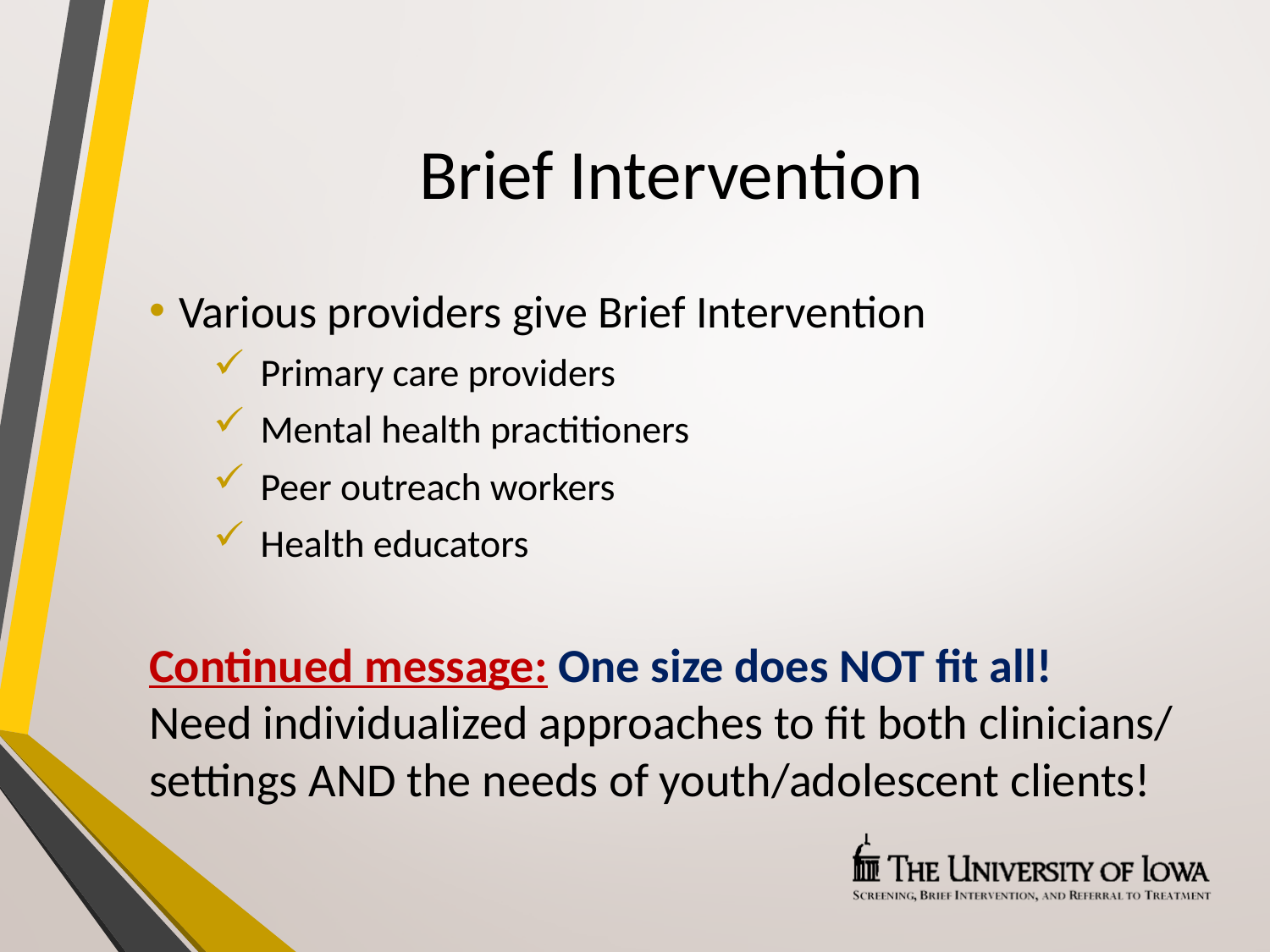

# Brief Intervention
Various providers give Brief Intervention
Primary care providers
Mental health practitioners
Peer outreach workers
Health educators

Continued message: One size does NOT fit all!
Need individualized approaches to fit both clinicians/ settings AND the needs of youth/adolescent clients!